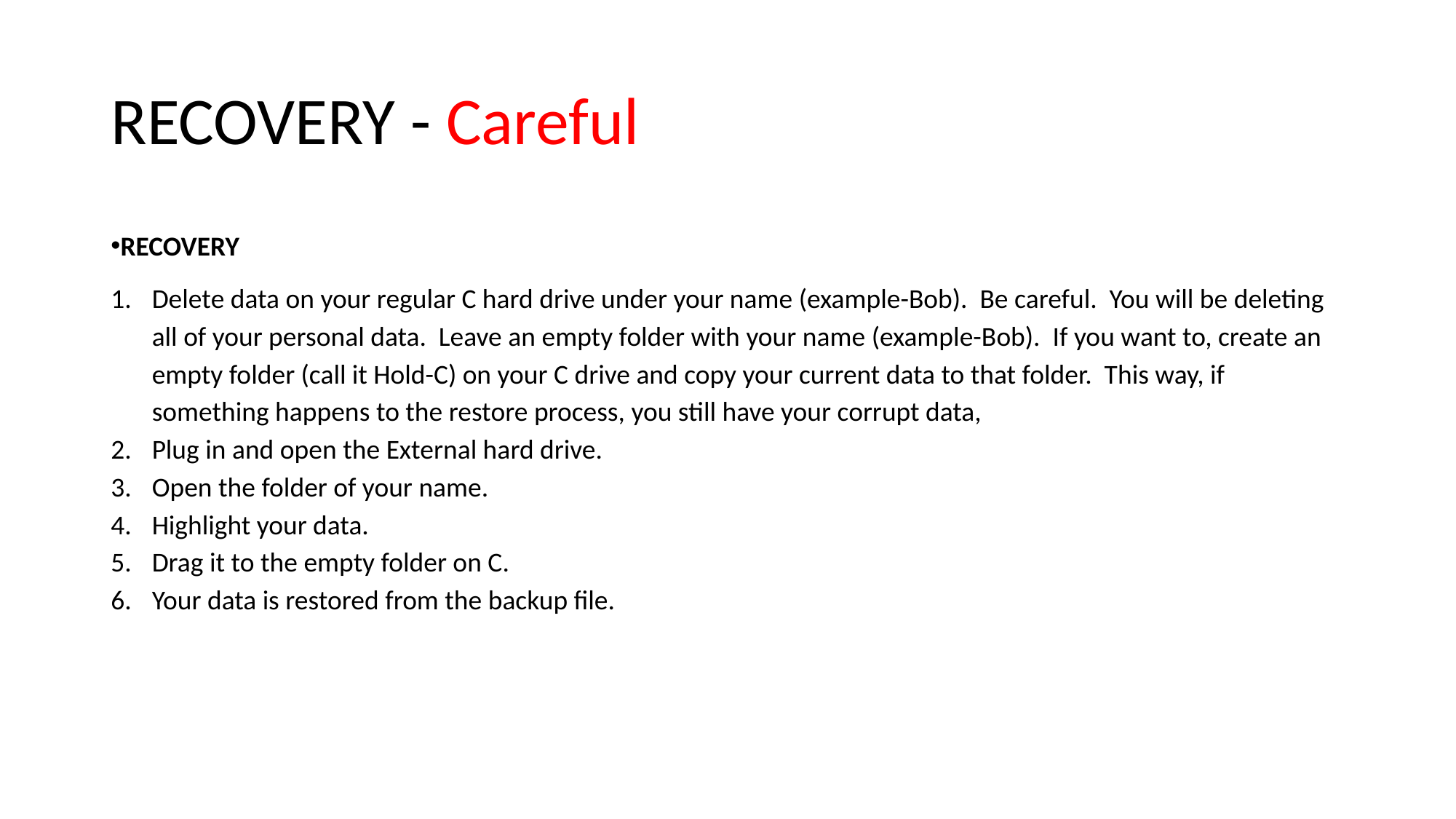

# RECOVERY - Careful
RECOVERY
Delete data on your regular C hard drive under your name (example-Bob).  Be careful.  You will be deleting all of your personal data.  Leave an empty folder with your name (example-Bob).  If you want to, create an empty folder (call it Hold-C) on your C drive and copy your current data to that folder.  This way, if something happens to the restore process, you still have your corrupt data,
Plug in and open the External hard drive.
Open the folder of your name.
Highlight your data.
Drag it to the empty folder on C.
Your data is restored from the backup file.